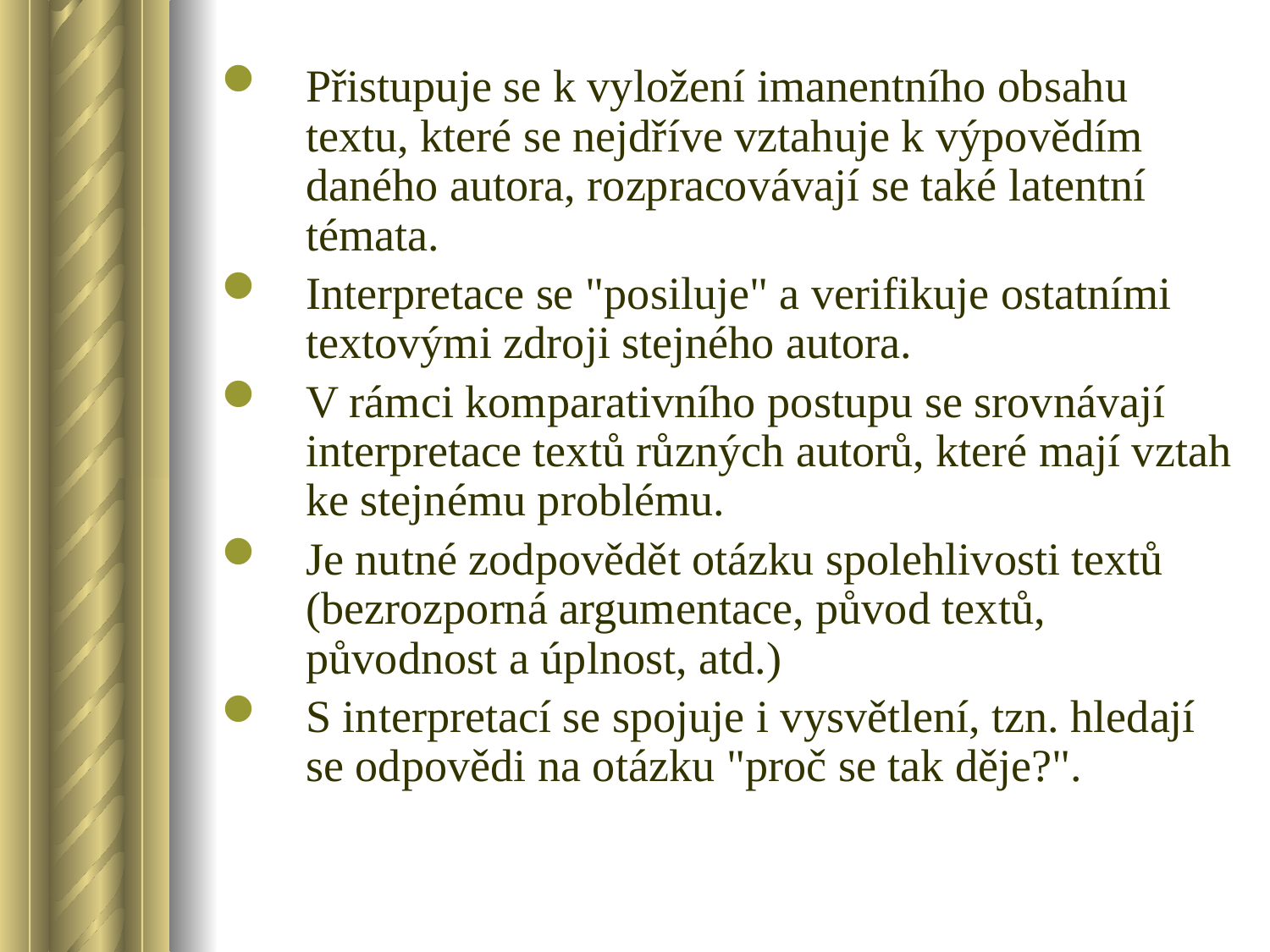

Přistupuje se k vyložení imanentního obsahu textu, které se nejdříve vztahuje k výpovědím daného autora, rozpracovávají se také latentní témata.
Interpretace se "posiluje" a verifikuje ostatními textovými zdroji stejného autora.
V rámci komparativního postupu se srovnávají interpretace textů různých autorů, které mají vztah ke stejnému problému.
Je nutné zodpovědět otázku spolehlivosti textů (bezrozporná argumentace, původ textů, původnost a úplnost, atd.)
S interpretací se spojuje i vysvětlení, tzn. hledají se odpovědi na otázku "proč se tak děje?".